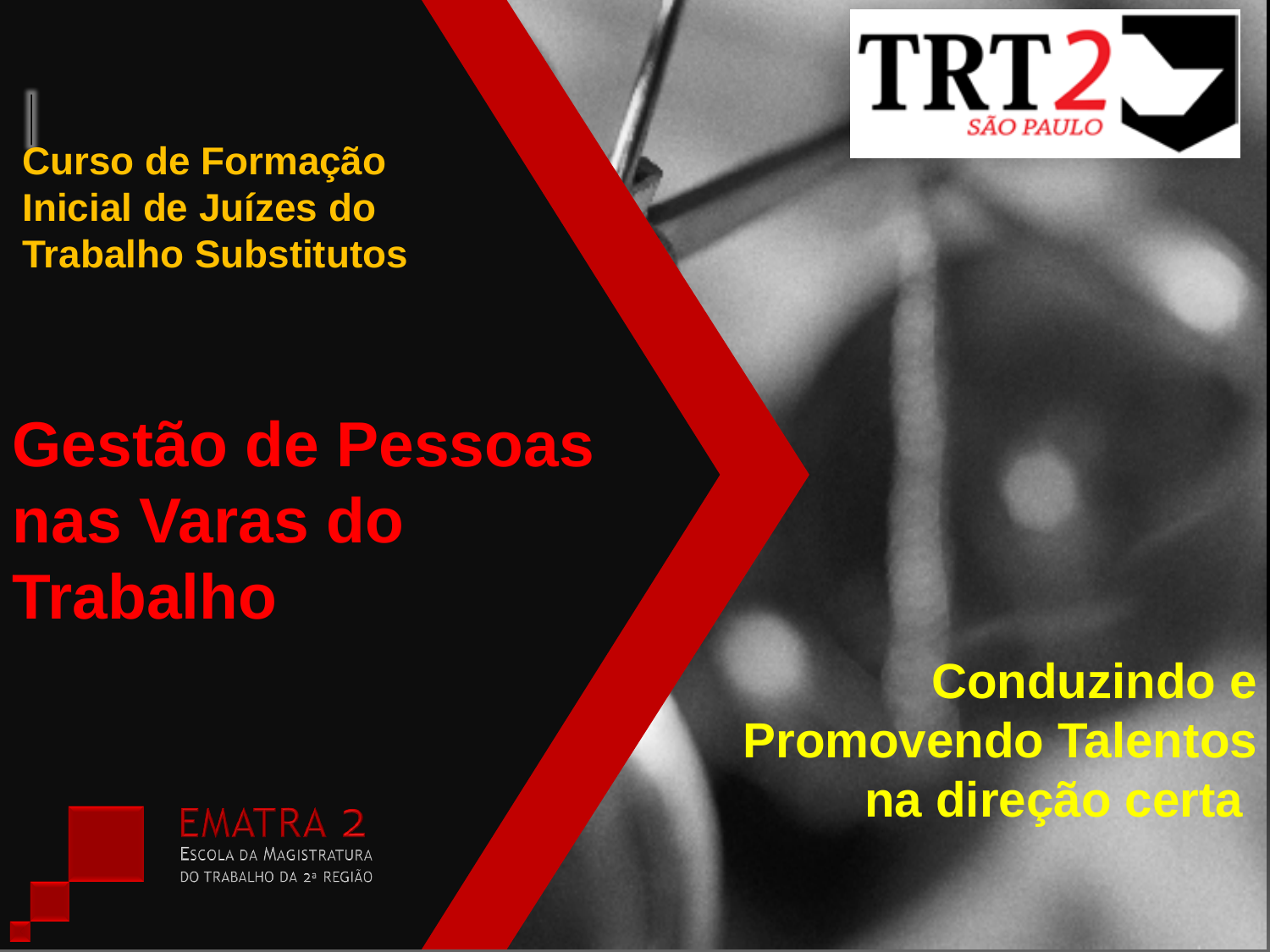

# Gestão de Pessoas nas Varas do Trabalho
Conduzindo e Promovendo Talentos na direção certa